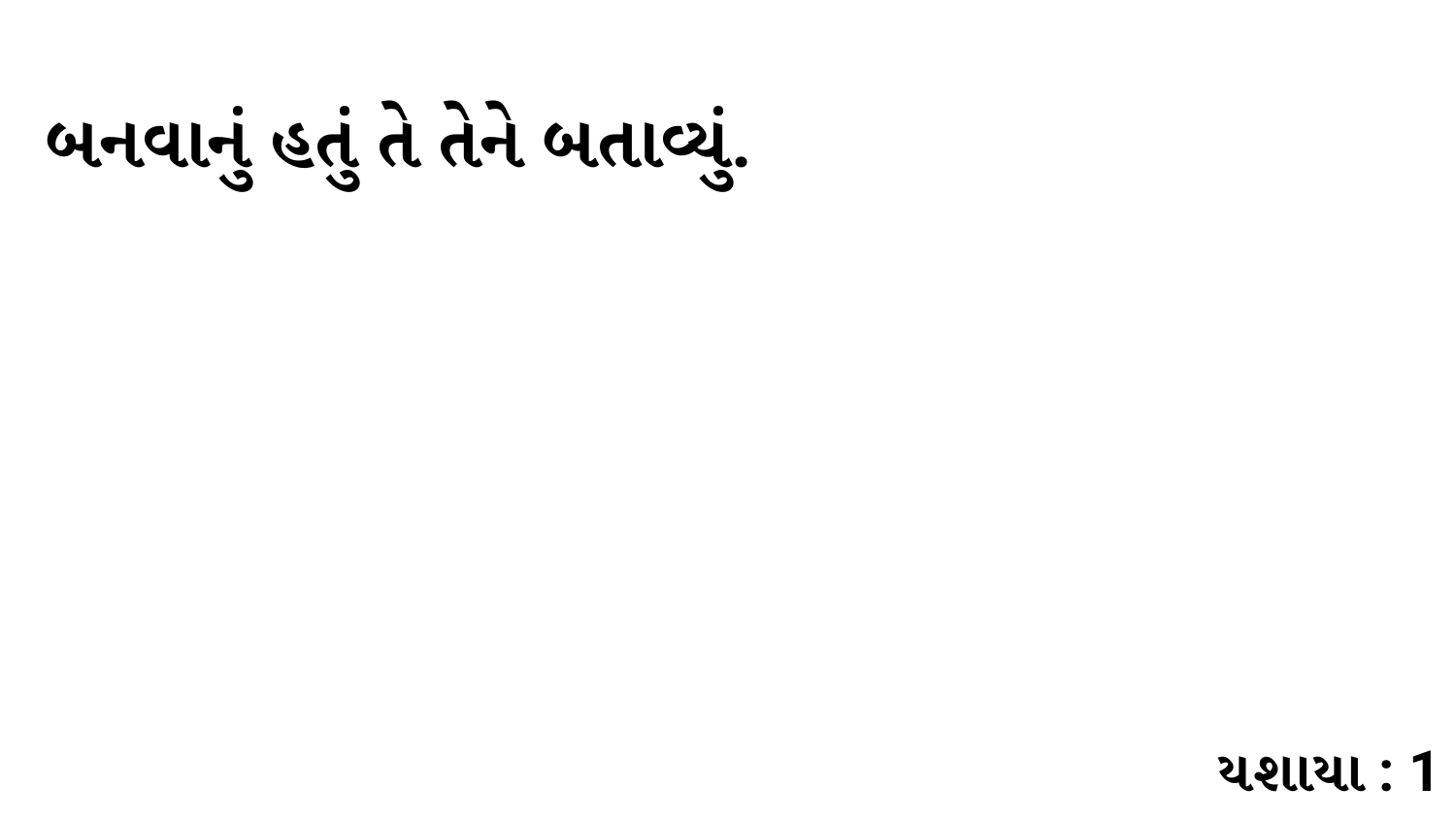

બનવાનું હતું તે તેને બતાવ્યું.
યશાયા : 1